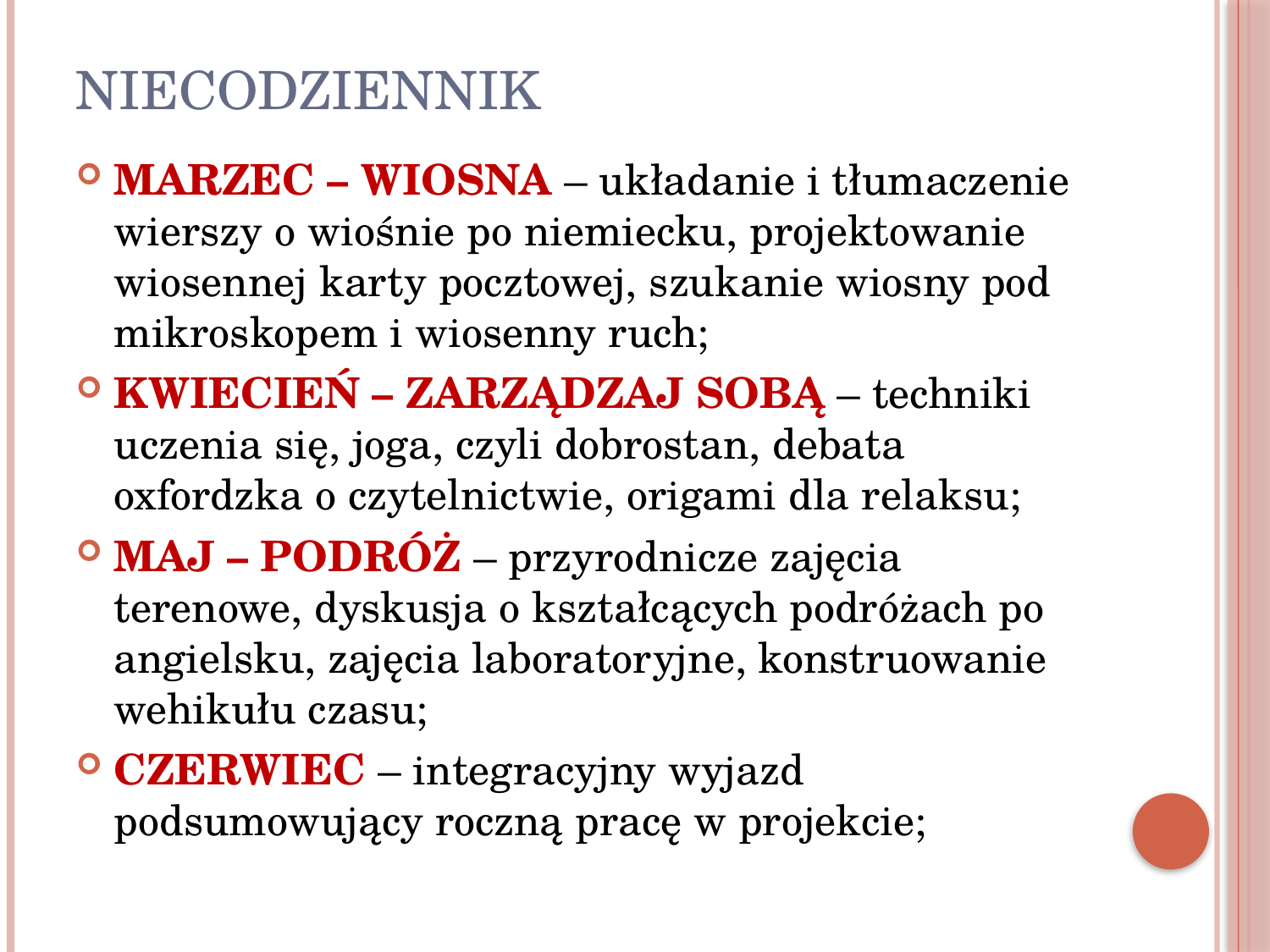

# NIECODZIENNIK
MARZEC – WIOSNA – układanie i tłumaczenie wierszy o wiośnie po niemiecku, projektowanie wiosennej karty pocztowej, szukanie wiosny pod mikroskopem i wiosenny ruch;
KWIECIEŃ – ZARZĄDZAJ SOBĄ – techniki uczenia się, joga, czyli dobrostan, debata oxfordzka o czytelnictwie, origami dla relaksu;
MAJ – PODRÓŻ – przyrodnicze zajęcia terenowe, dyskusja o kształcących podróżach po angielsku, zajęcia laboratoryjne, konstruowanie wehikułu czasu;
CZERWIEC – integracyjny wyjazd podsumowujący roczną pracę w projekcie;